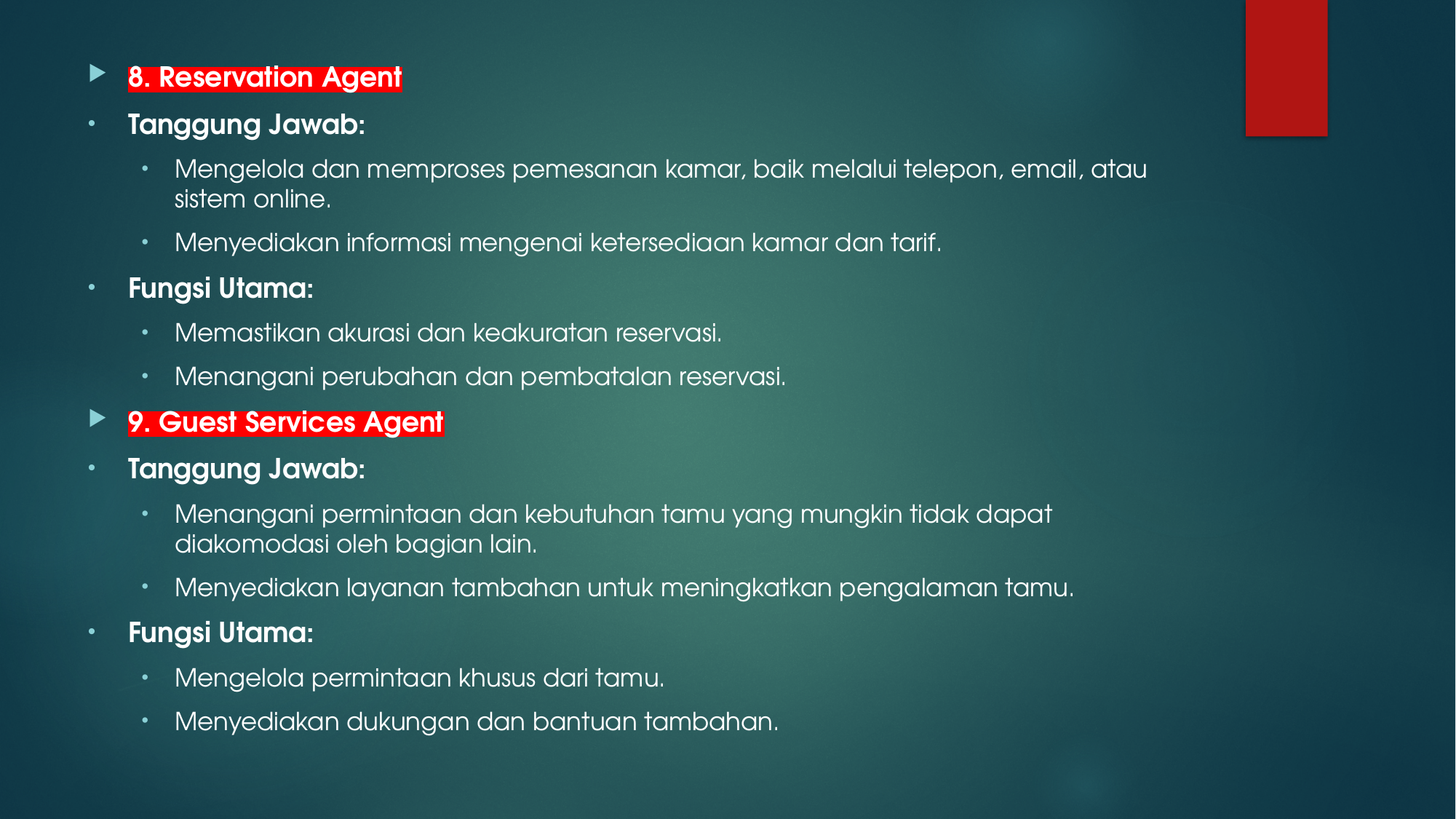

8. Reservation Agent
Tanggung Jawab:
Mengelola dan memproses pemesanan kamar, baik melalui telepon, email, atau sistem online.
Menyediakan informasi mengenai ketersediaan kamar dan tarif.
Fungsi Utama:
Memastikan akurasi dan keakuratan reservasi.
Menangani perubahan dan pembatalan reservasi.
9. Guest Services Agent
Tanggung Jawab:
Menangani permintaan dan kebutuhan tamu yang mungkin tidak dapat diakomodasi oleh bagian lain.
Menyediakan layanan tambahan untuk meningkatkan pengalaman tamu.
Fungsi Utama:
Mengelola permintaan khusus dari tamu.
Menyediakan dukungan dan bantuan tambahan.

#